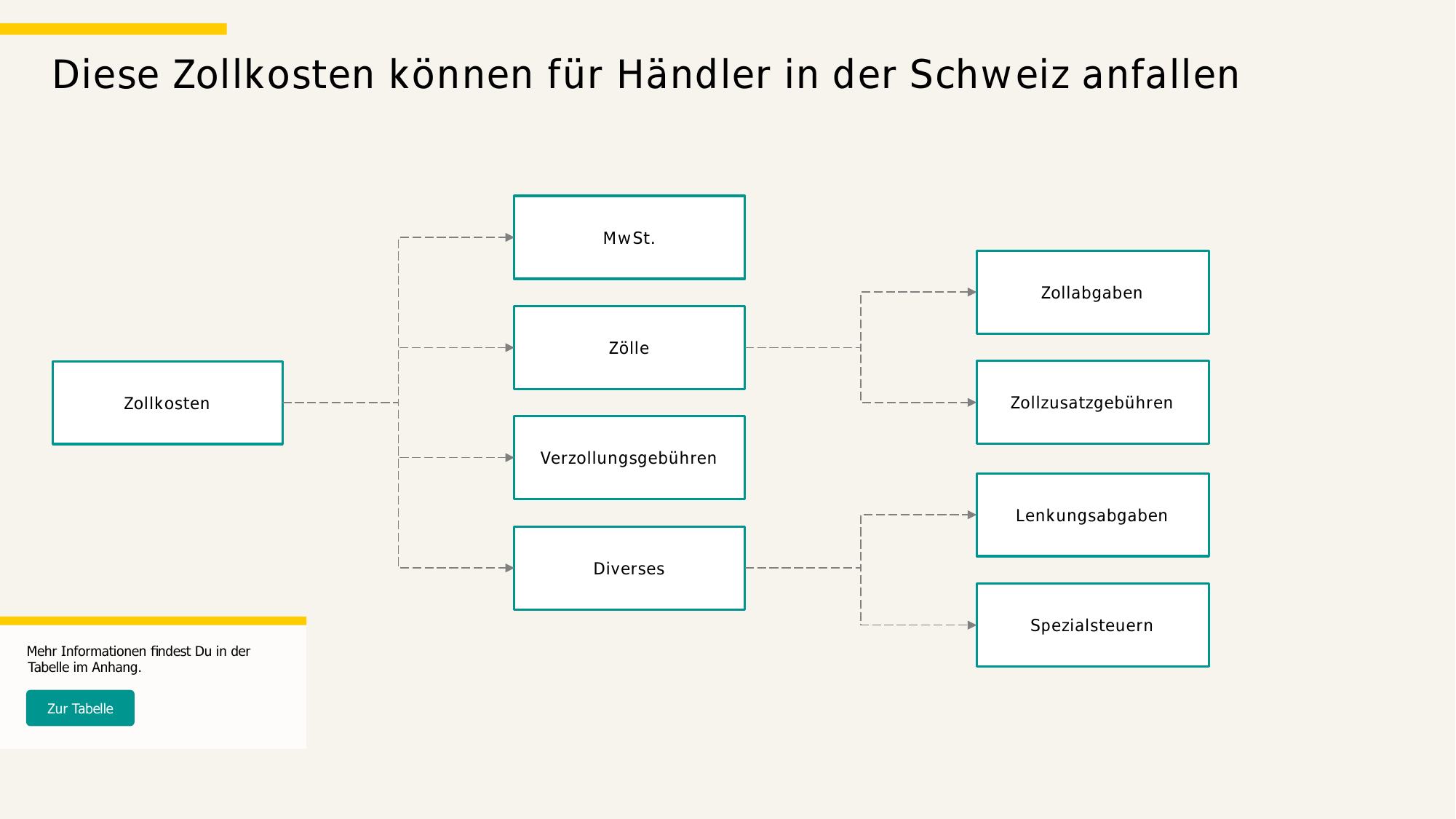

# Diese Zollkosten können für Händler in der Schweiz anfallen
MwSt.
Zollabgaben
Zölle
Zollzusatzgebühren
Zollkosten
Verzollungsgebühren
Lenkungsabgaben
Diverses
Spezialsteuern

Mehr Informationen findest Du in der Tabelle im Anhang.
Zur Tabelle